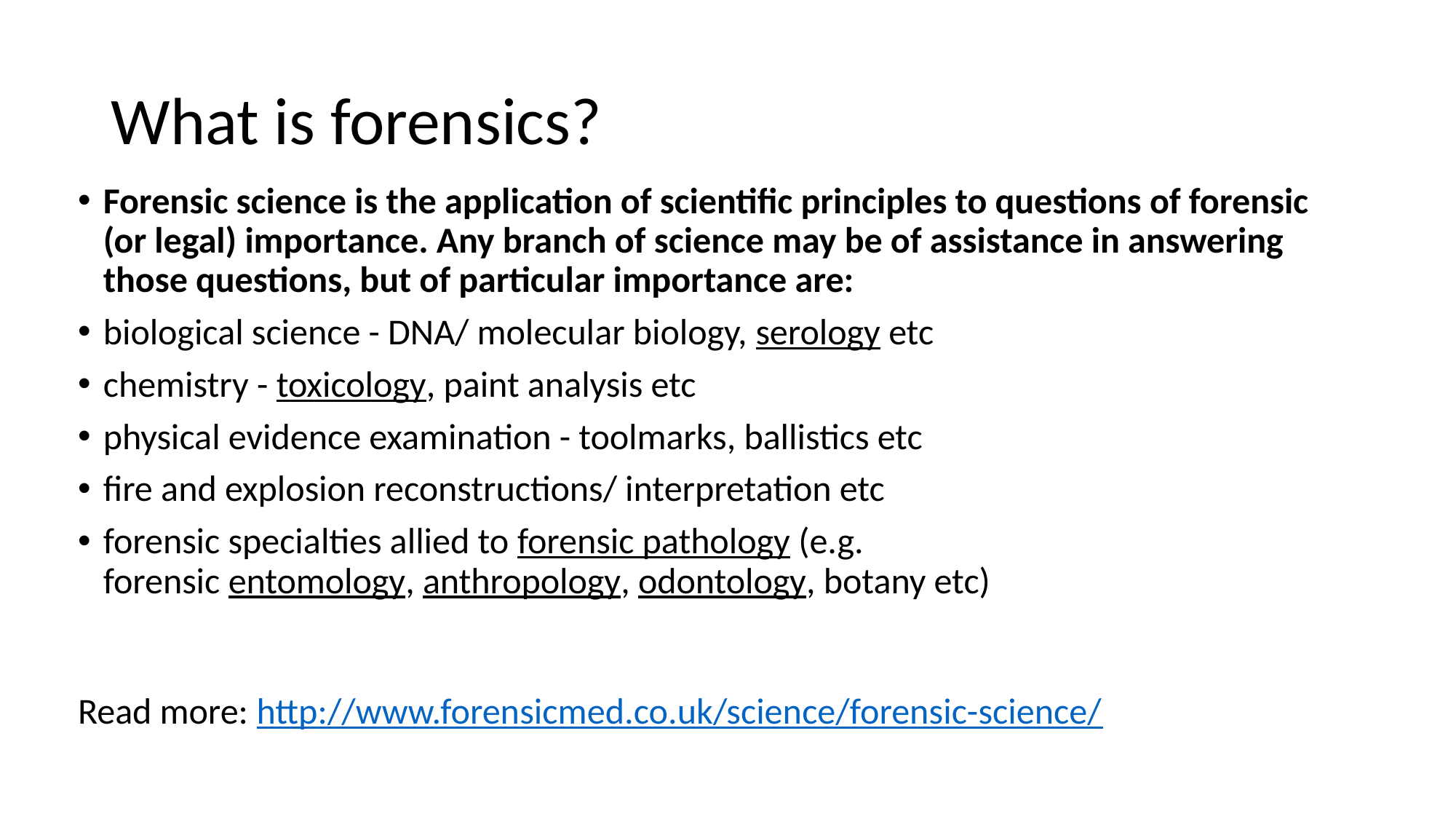

# What is forensics?
Forensic science is the application of scientific principles to questions of forensic (or legal) importance. Any branch of science may be of assistance in answering those questions, but of particular importance are:
biological science - DNA/ molecular biology, serology etc
chemistry - toxicology, paint analysis etc
physical evidence examination - toolmarks, ballistics etc
fire and explosion reconstructions/ interpretation etc
forensic specialties allied to forensic pathology (e.g. forensic entomology, anthropology, odontology, botany etc)
Read more: http://www.forensicmed.co.uk/science/forensic-science/